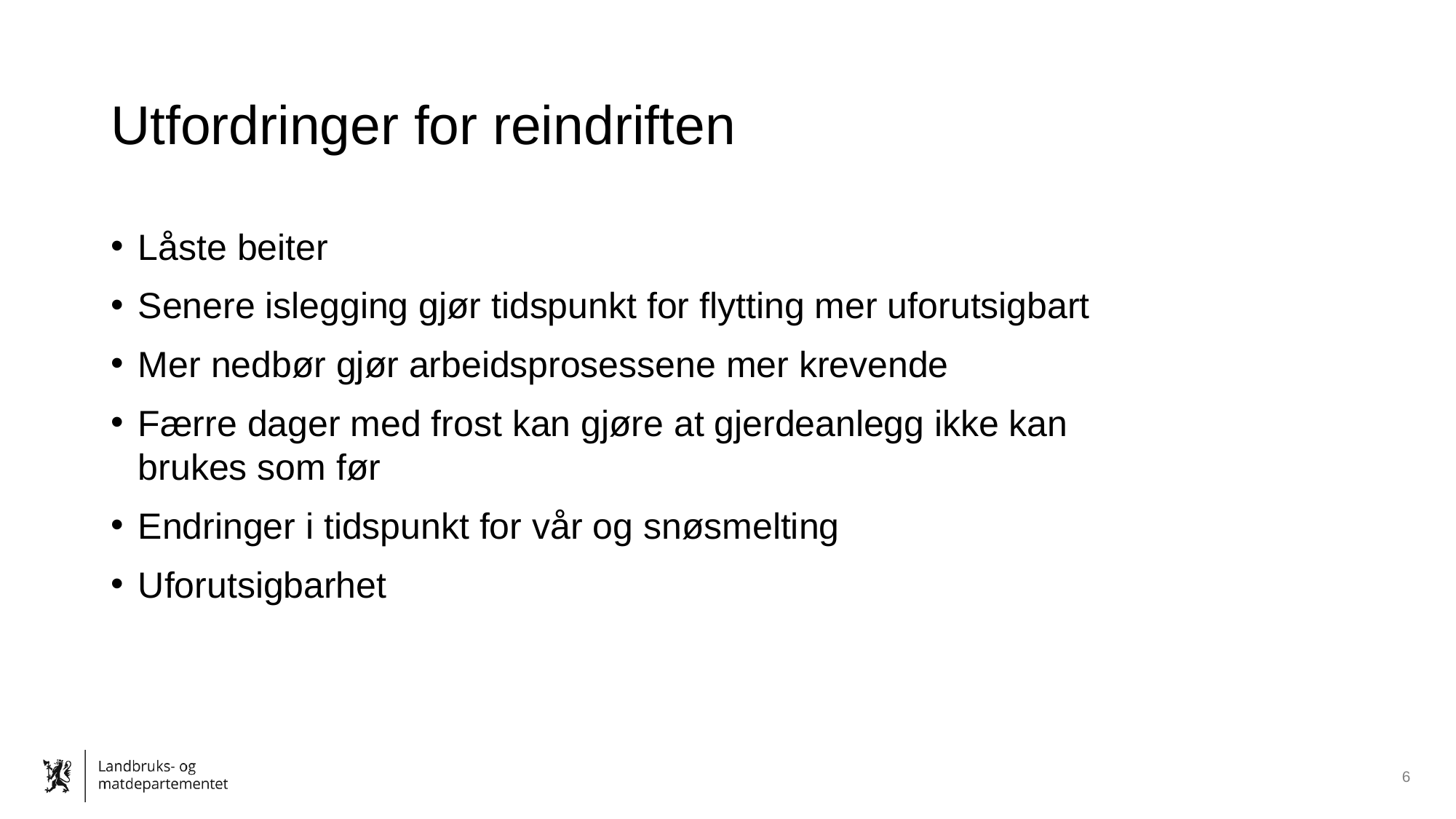

# Utfordringer for reindriften
Låste beiter
Senere islegging gjør tidspunkt for flytting mer uforutsigbart
Mer nedbør gjør arbeidsprosessene mer krevende
Færre dager med frost kan gjøre at gjerdeanlegg ikke kan brukes som før
Endringer i tidspunkt for vår og snøsmelting
Uforutsigbarhet

6